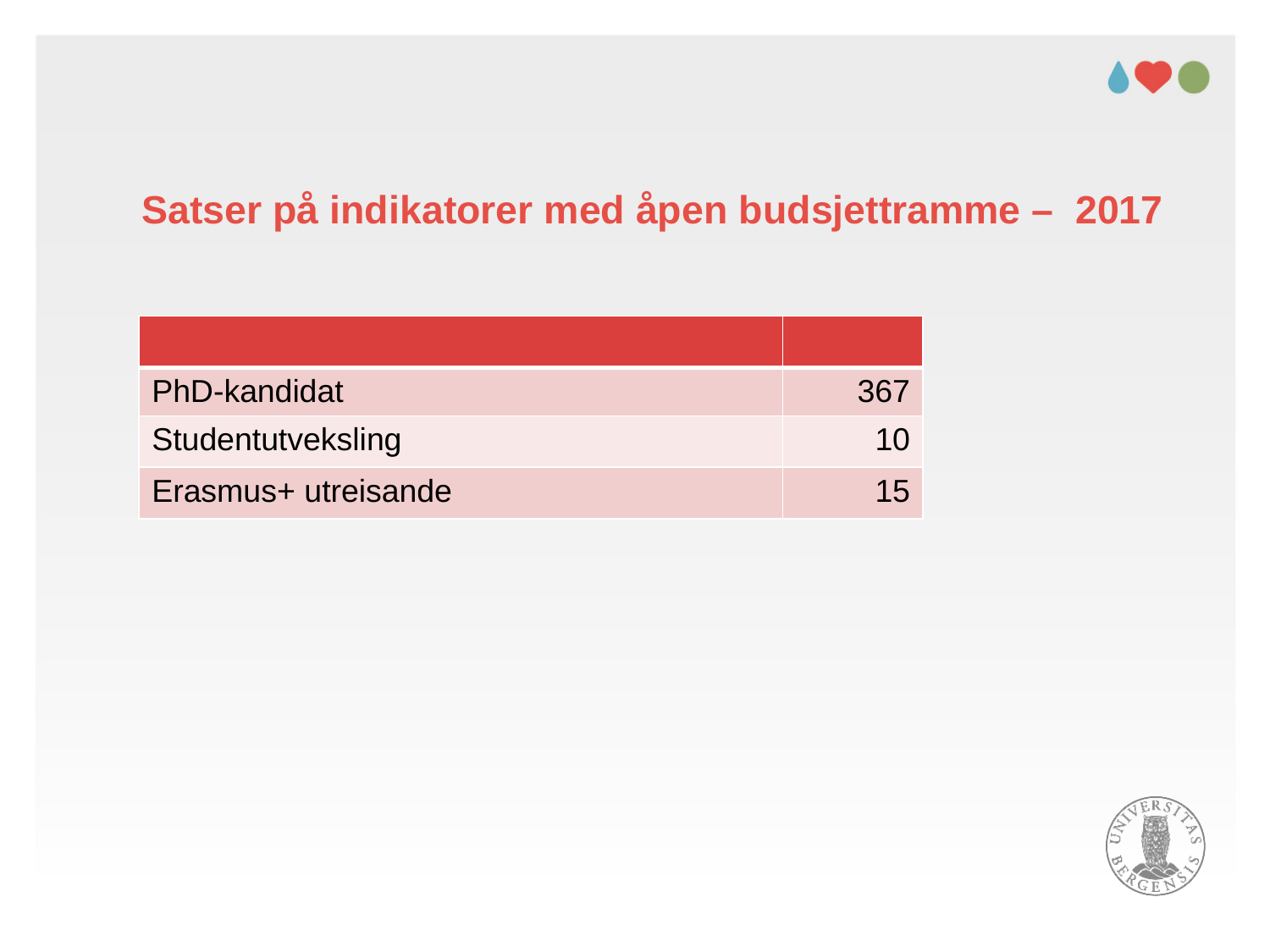

# Satser på indikatorer med åpen budsjettramme –  2017
|  |  |
| --- | --- |
| PhD-kandidat | 367 |
| Studentutveksling | 10 |
| Erasmus+ utreisande | 15 |